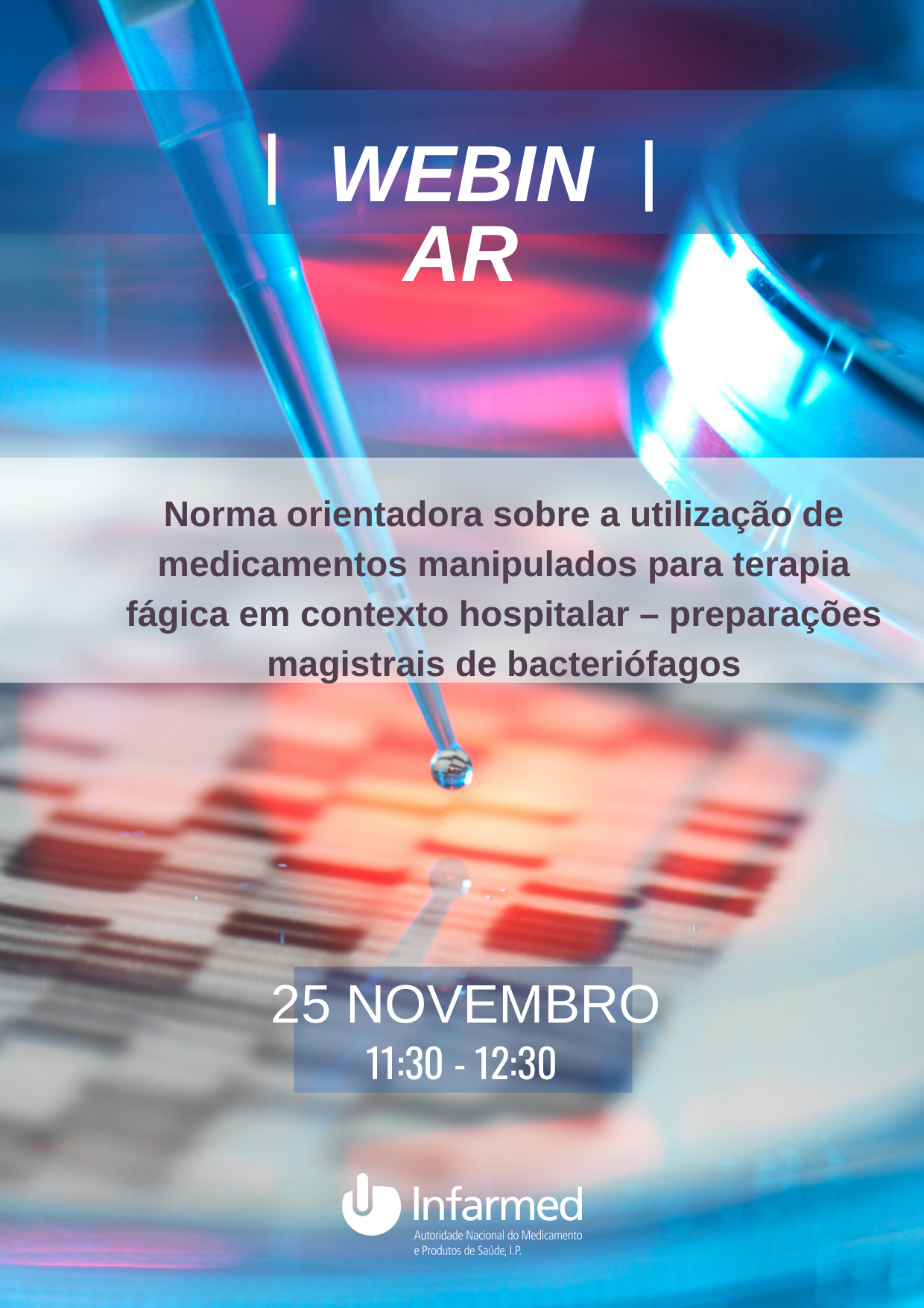

|
|
WEBINAR

Norma orientadora sobre a utilização de medicamentos manipulados para terapia fágica em contexto hospitalar – preparações magistrais de bacteriófagos
 25 NOVEMBRO

11:30 - 12:30